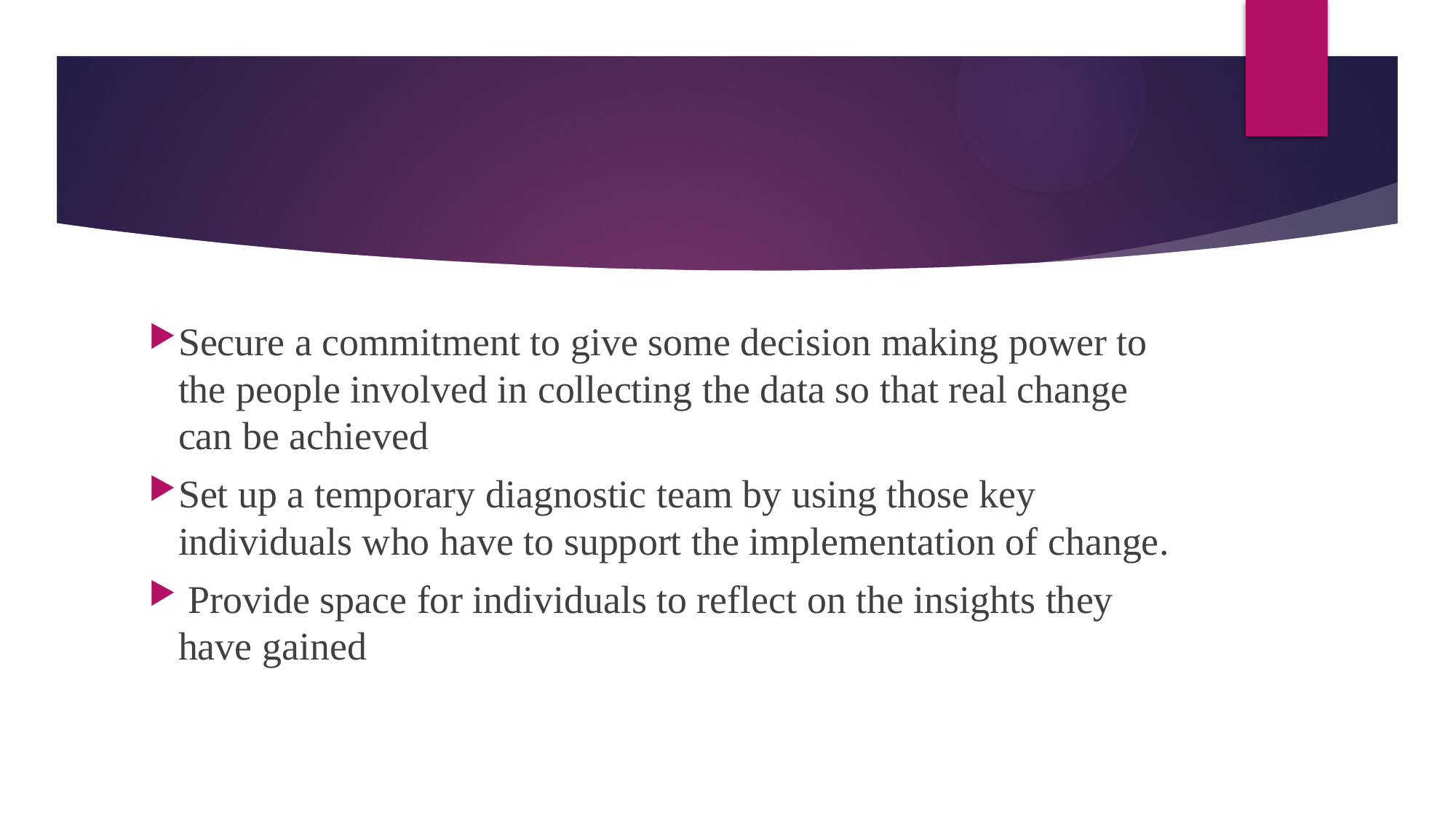

#
Secure a commitment to give some decision making power to the people involved in collecting the data so that real change can be achieved
Set up a temporary diagnostic team by using those key individuals who have to support the implementation of change.
 Provide space for individuals to reflect on the insights they have gained